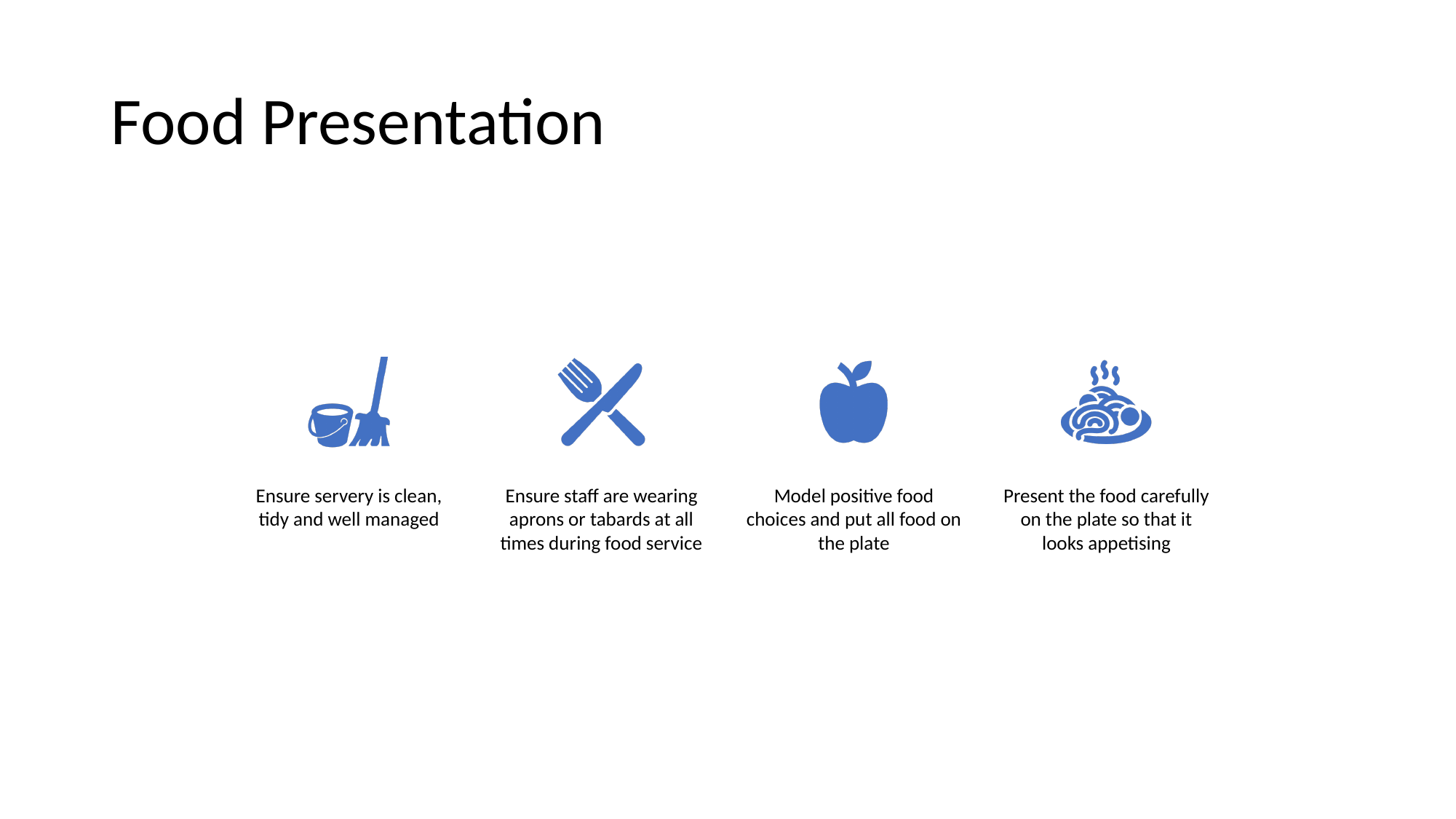

# Food Presentation
Ensure servery is clean, tidy and well managed
Ensure staff are wearing aprons or tabards at all times during food service
Model positive food choices and put all food on the plate
Present the food carefully on the plate so that it looks appetising